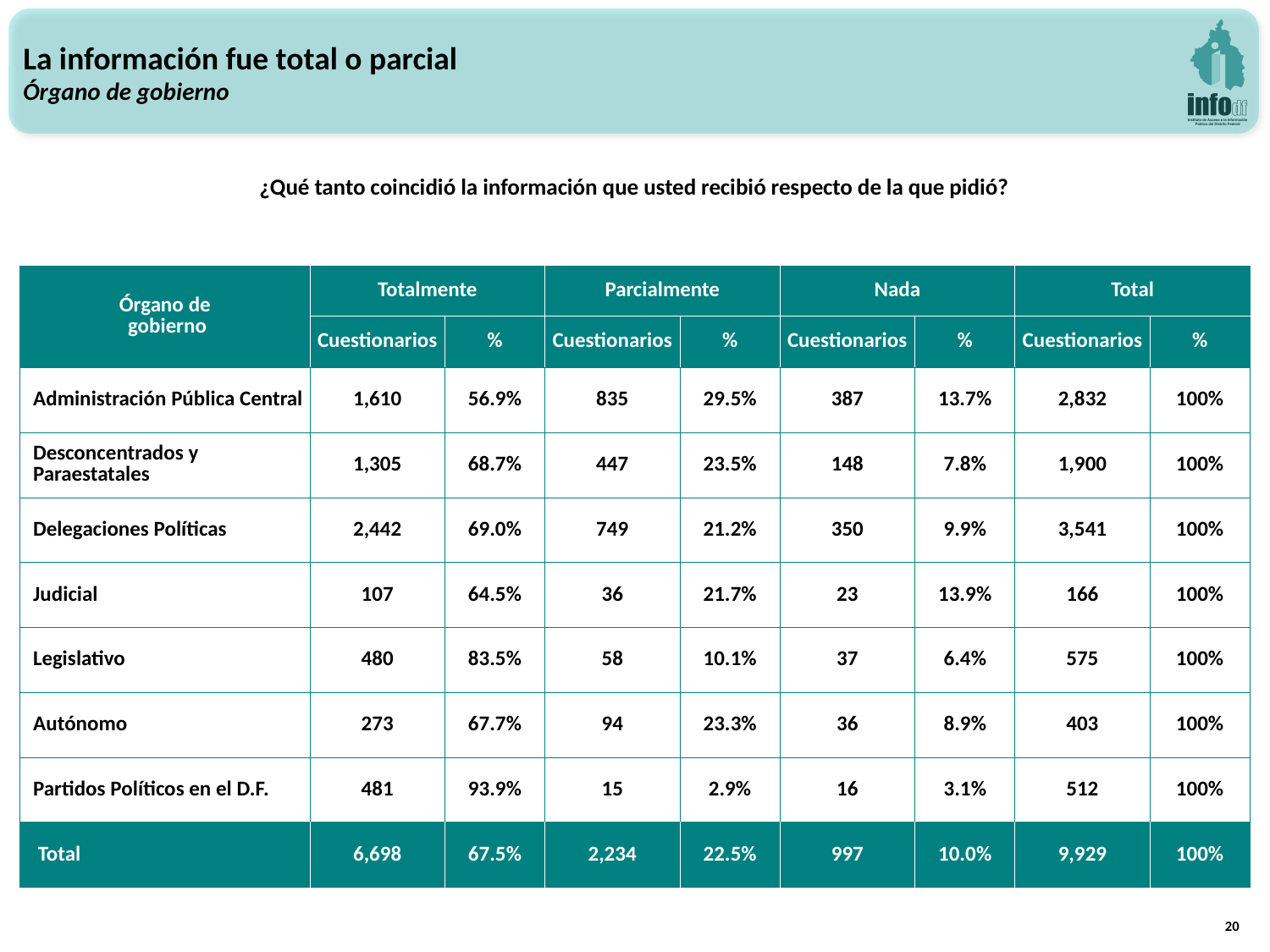

La información fue total o parcial
Órgano de gobierno
¿Qué tanto coincidió la información que usted recibió respecto de la que pidió?
| Órgano de gobierno | Totalmente |  | Parcialmente |  | Nada |  | Total |  |
| --- | --- | --- | --- | --- | --- | --- | --- | --- |
|  | Cuestionarios | % | Cuestionarios | % | Cuestionarios | % | Cuestionarios | % |
| Administración Pública Central | 1,610 | 56.9% | 835 | 29.5% | 387 | 13.7% | 2,832 | 100% |
| Desconcentrados y Paraestatales | 1,305 | 68.7% | 447 | 23.5% | 148 | 7.8% | 1,900 | 100% |
| Delegaciones Políticas | 2,442 | 69.0% | 749 | 21.2% | 350 | 9.9% | 3,541 | 100% |
| Judicial | 107 | 64.5% | 36 | 21.7% | 23 | 13.9% | 166 | 100% |
| Legislativo | 480 | 83.5% | 58 | 10.1% | 37 | 6.4% | 575 | 100% |
| Autónomo | 273 | 67.7% | 94 | 23.3% | 36 | 8.9% | 403 | 100% |
| Partidos Políticos en el D.F. | 481 | 93.9% | 15 | 2.9% | 16 | 3.1% | 512 | 100% |
| Total | 6,698 | 67.5% | 2,234 | 22.5% | 997 | 10.0% | 9,929 | 100% |
20